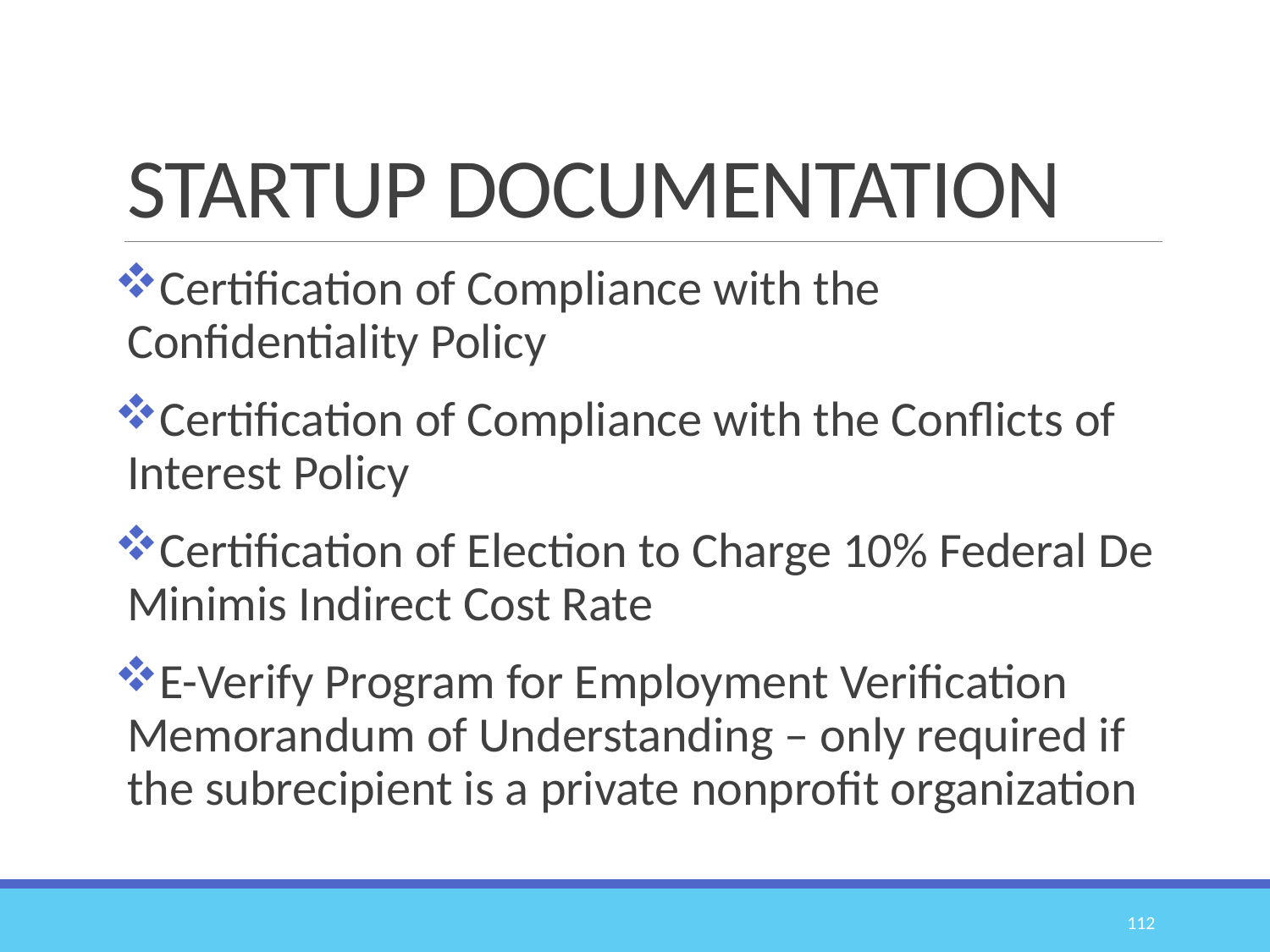

# STARTUP DOCUMENTATION
Certification of Compliance with the Confidentiality Policy
Certification of Compliance with the Conflicts of Interest Policy
Certification of Election to Charge 10% Federal De Minimis Indirect Cost Rate
E-Verify Program for Employment Verification Memorandum of Understanding – only required if the subrecipient is a private nonprofit organization
112